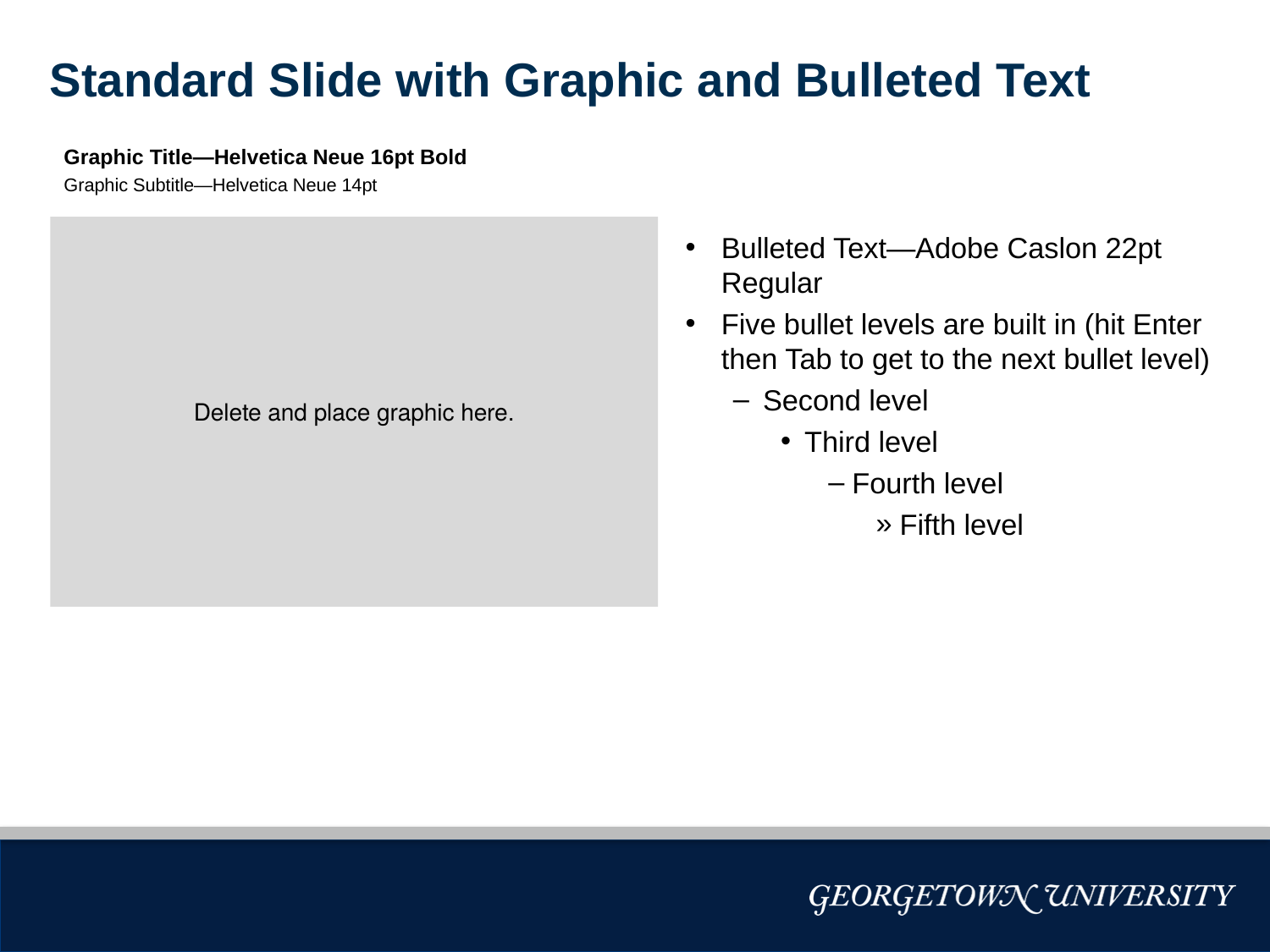

# Standard Slide with Graphic and Bulleted Text
Graphic Title—Helvetica Neue 16pt Bold
Graphic Subtitle—Helvetica Neue 14pt
Delete and place graphic here.
Bulleted Text—Adobe Caslon 22pt Regular
Five bullet levels are built in (hit Enter then Tab to get to the next bullet level)
Second level
Third level
Fourth level
Fifth level
Bulleted Text Style Title—
Helvetica Neue 20pt Bold